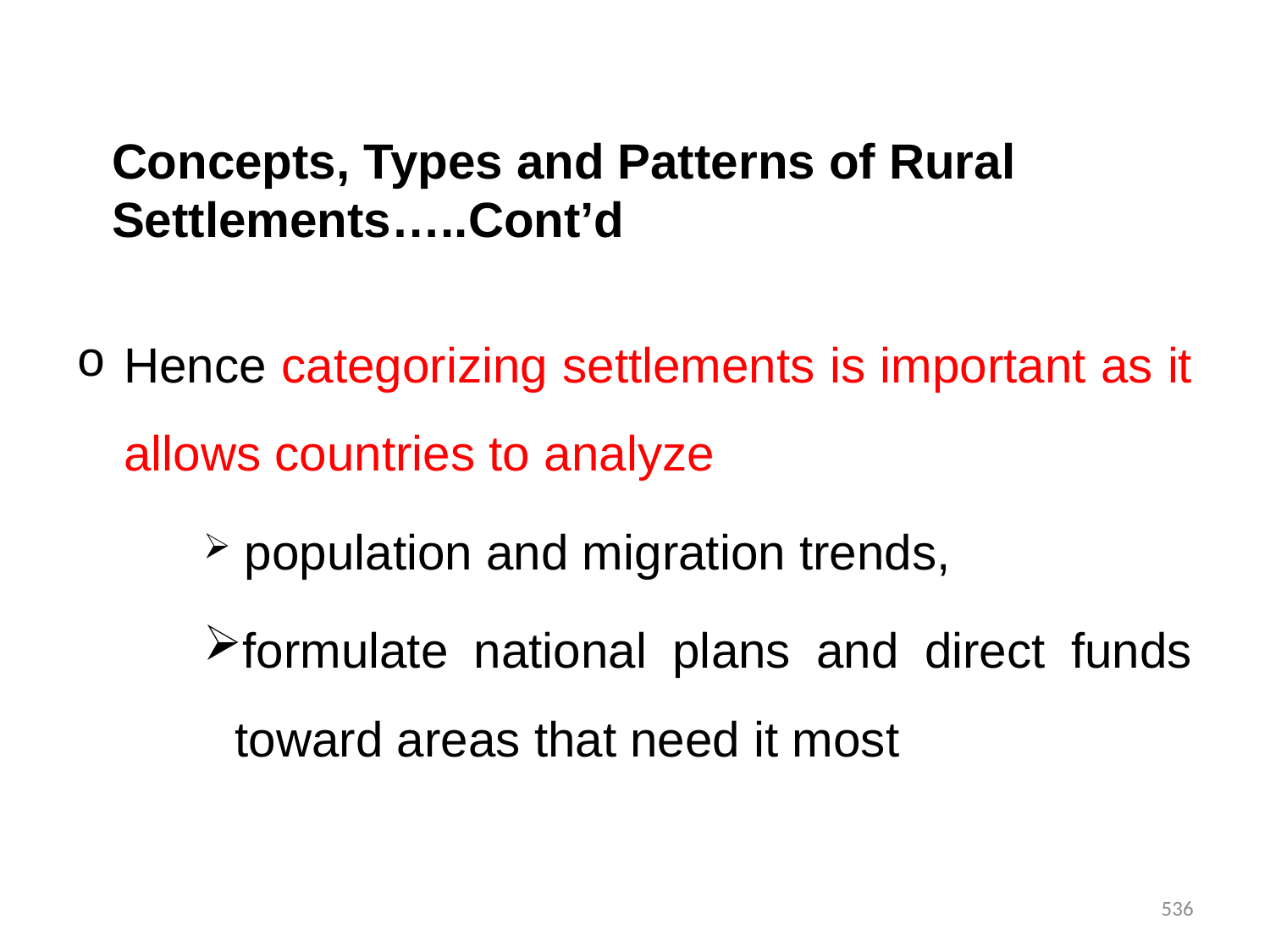

# Concepts, Types and Patterns of Rural Settlements…..Cont’d
Hence categorizing settlements is important as it allows countries to analyze
 population and migration trends,
formulate national plans and direct funds toward areas that need it most

536